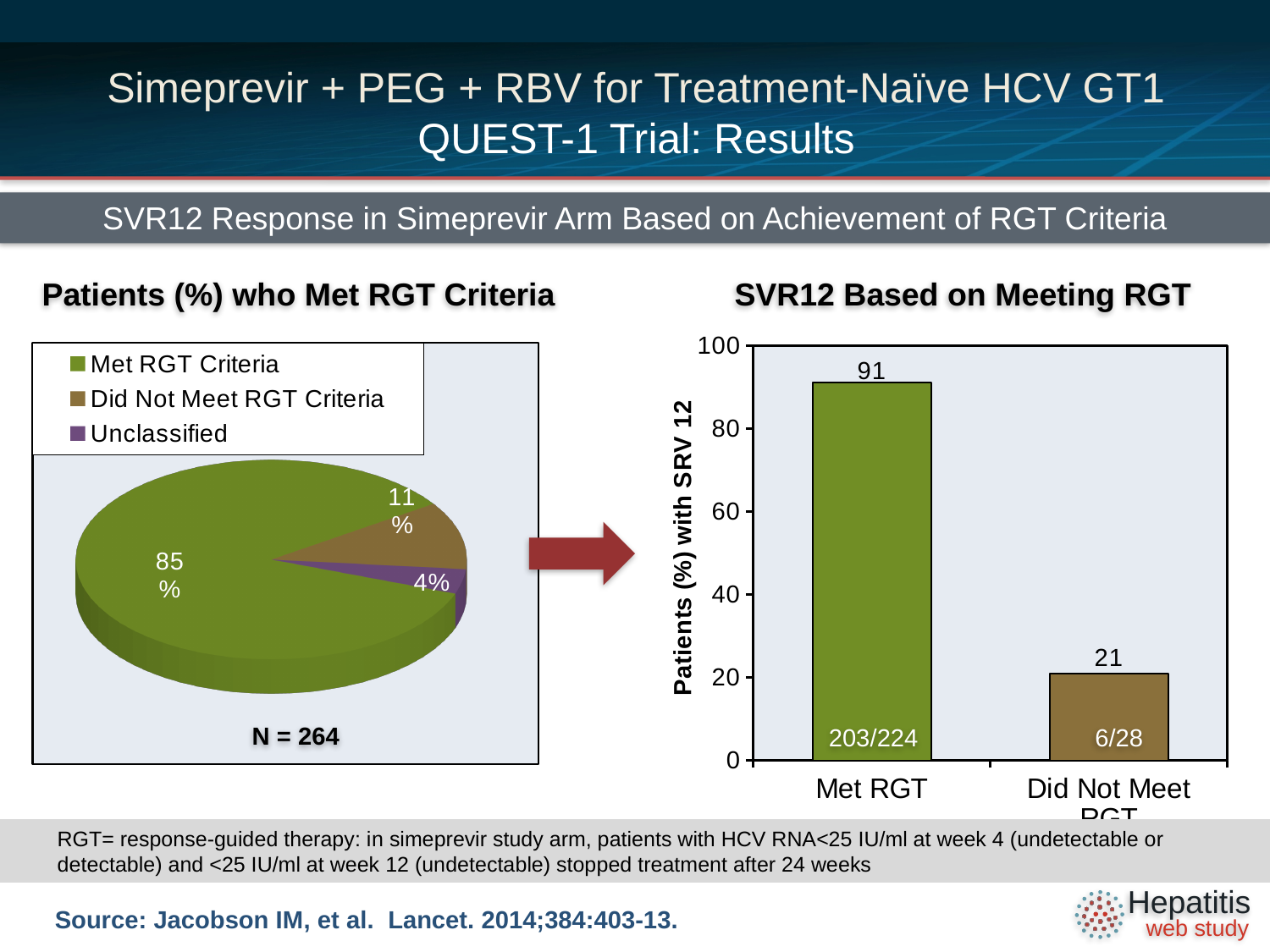

# Simeprevir + PEG + RBV for Treatment-Naïve HCV GT1 QUEST-1 Trial: Results
SVR12 Response in Simeprevir Arm Based on Achievement of RGT Criteria
Patients (%) who Met RGT Criteria
SVR12 Based on Meeting RGT

### Chart

| Category |  |
|---|---|
| Met RGT | 91.0 |
| Did Not Meet RGT | 21.0 |

[unsupported chart]

N = 264
203/224
6/28
RGT= response-guided therapy: in simeprevir study arm, patients with HCV RNA<25 IU/ml at week 4 (undetectable or detectable) and <25 IU/ml at week 12 (undetectable) stopped treatment after 24 weeks
Source: Jacobson IM, et al.  Lancet. 2014;384:403-13.